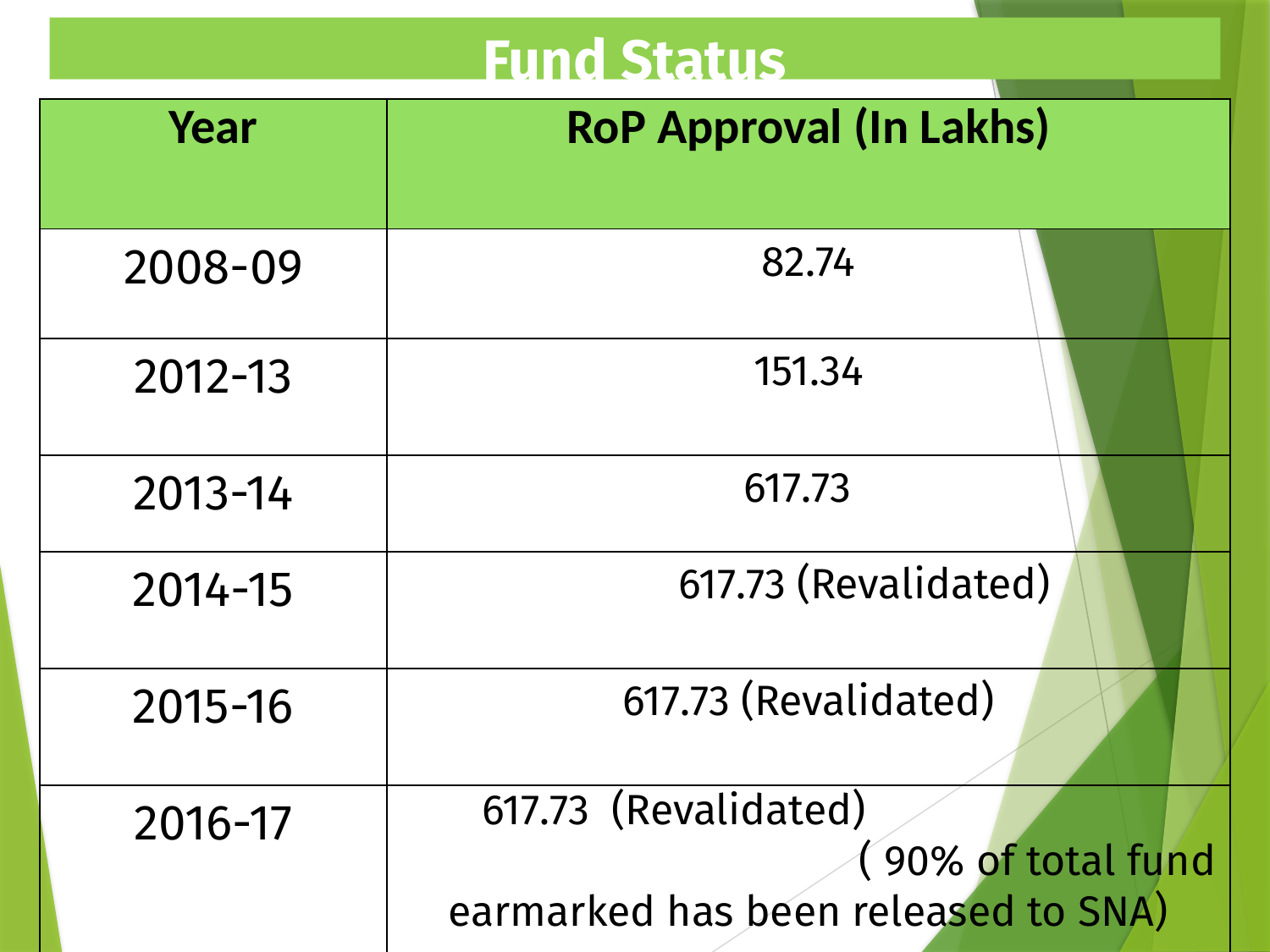

Fund Status
| Year | RoP Approval (In Lakhs) |
| --- | --- |
| 2008-09 | 82.74 |
| 2012-13 | 151.34 |
| 2013-14 | 617.73 |
| 2014-15 | 617.73 (Revalidated) |
| 2015-16 | 617.73 (Revalidated) |
| 2016-17 | 617.73 (Revalidated) ( 90% of total fund earmarked has been released to SNA) |